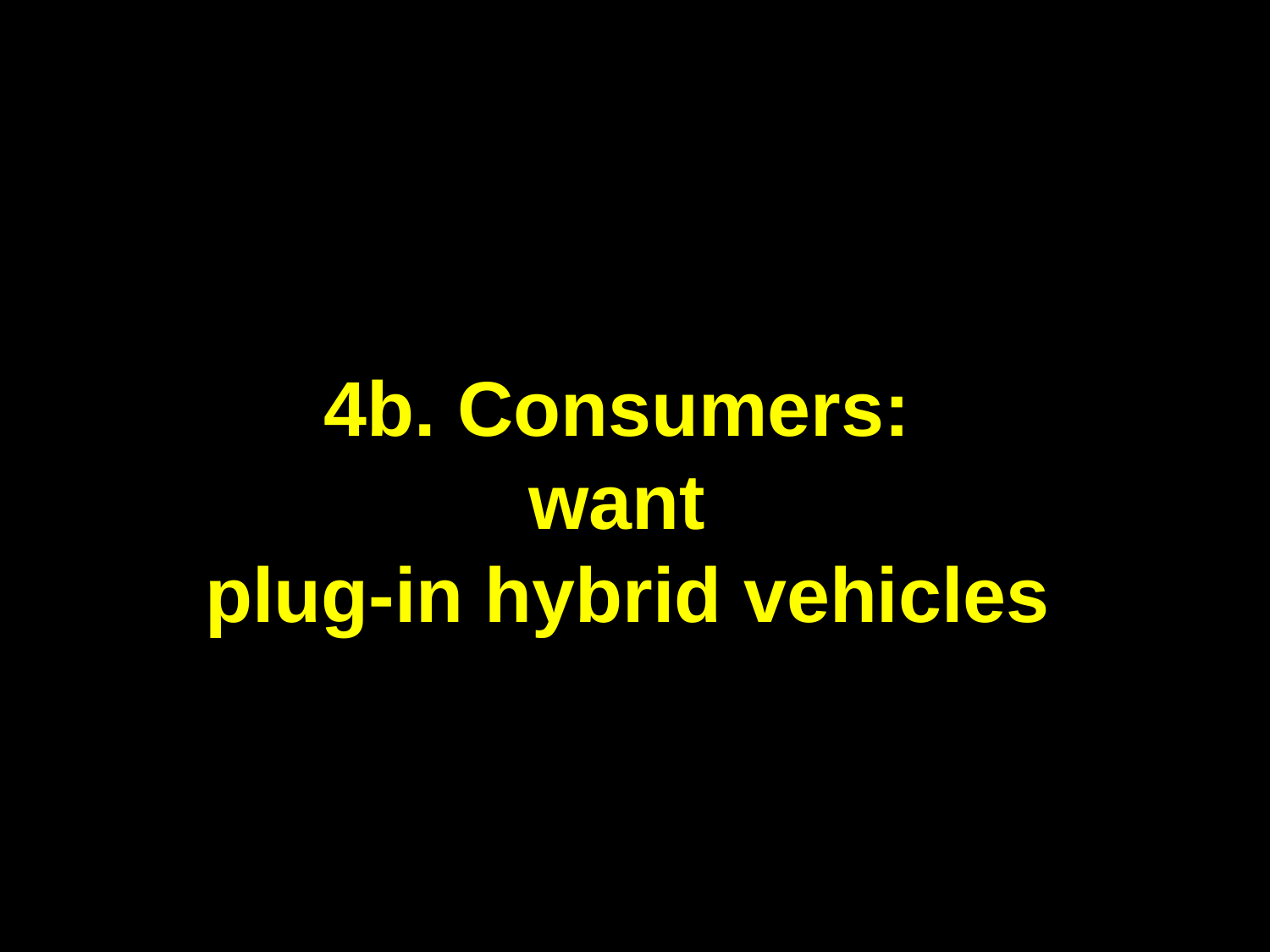

# 4b. Consumers: want plug-in hybrid vehicles